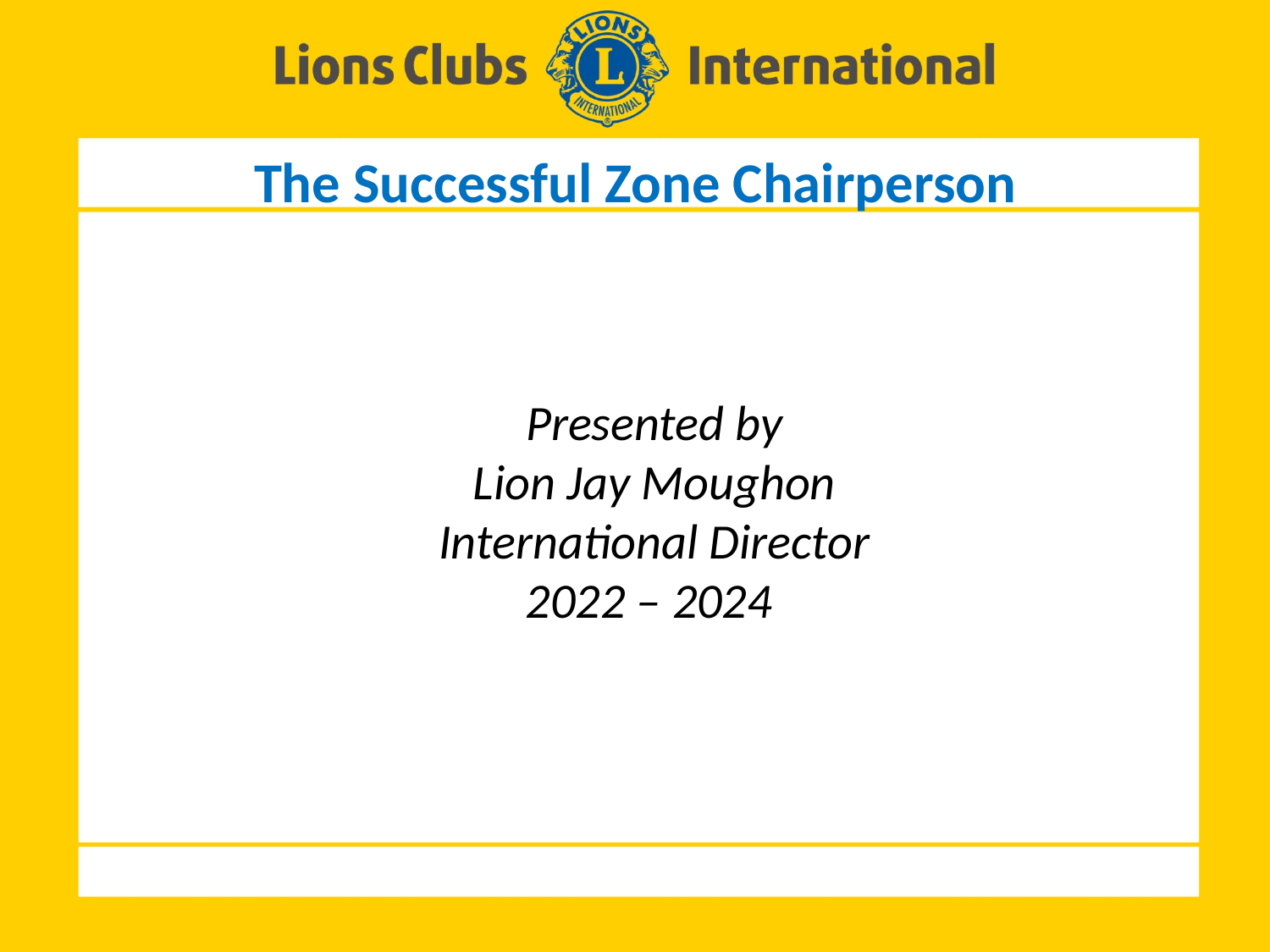

The Successful Zone Chairperson
# Presented by Lion Jay Moughon International Director 2022 – 2024